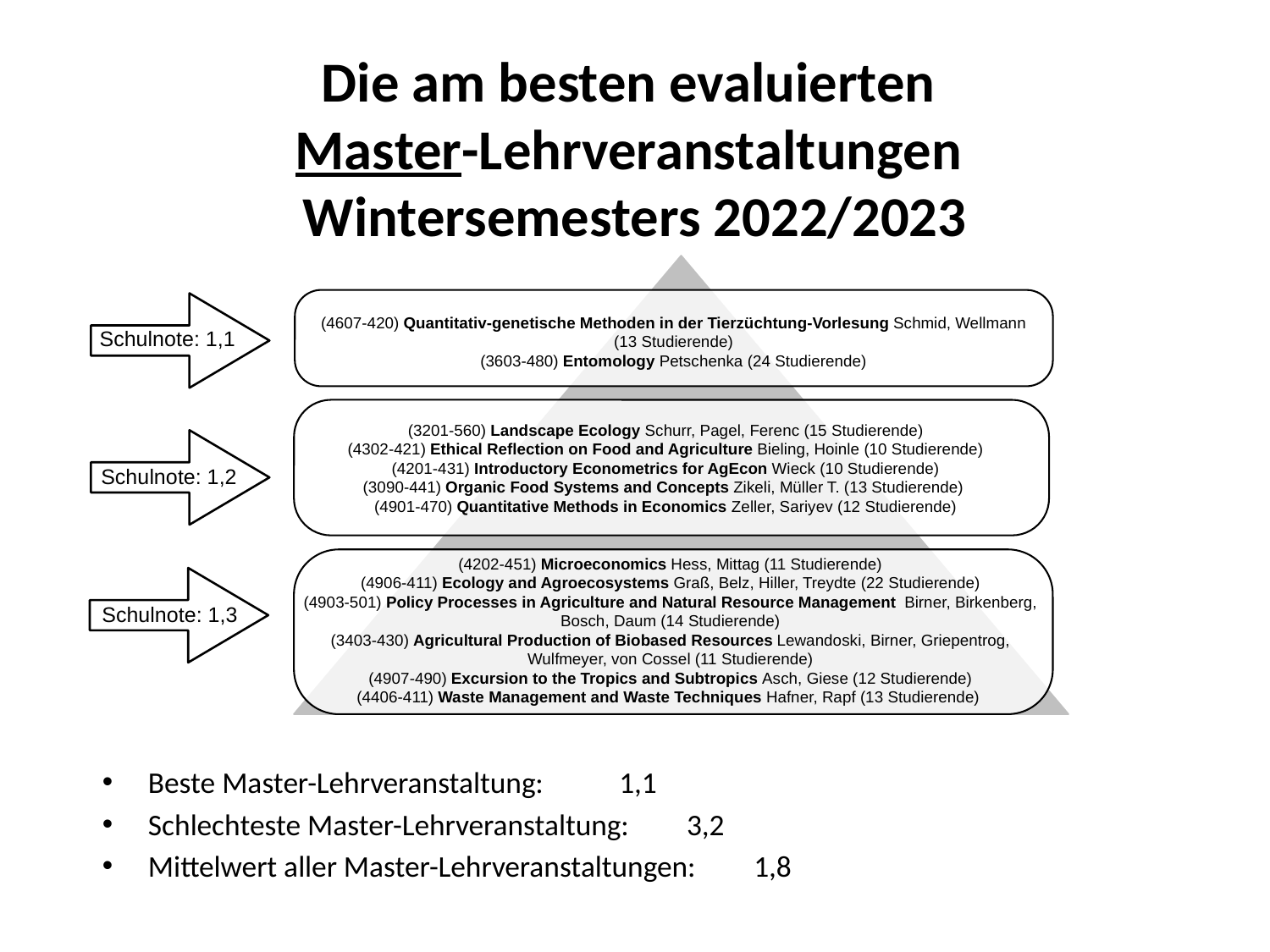

Die am besten evaluierten
Master-Lehrveranstaltungen
Wintersemesters 2022/2023

Schulnote: 1,1
 (4607-420) Quantitativ-genetische Methoden in der Tierzüchtung-Vorlesung Schmid, Wellmann
(13 Studierende)
(3603-480) Entomology Petschenka (24 Studierende)

Schulnote: 1,2

Schulnote: 1,3

(4202-451) Microeconomics Hess, Mittag (11 Studierende)
(4906-411) Ecology and Agroecosystems Graß, Belz, Hiller, Treydte (22 Studierende)
(4903-501) Policy Processes in Agriculture and Natural Resource Management  Birner, Birkenberg, Bosch, Daum (14 Studierende)
(3403-430) Agricultural Production of Biobased Resources Lewandoski, Birner, Griepentrog, Wulfmeyer, von Cossel (11 Studierende)
(4907-490) Excursion to the Tropics and Subtropics Asch, Giese (12 Studierende)
(4406-411) Waste Management and Waste Techniques Hafner, Rapf (13 Studierende)

(3201-560) Landscape Ecology Schurr, Pagel, Ferenc (15 Studierende)
(4302-421) Ethical Reflection on Food and Agriculture Bieling, Hoinle (10 Studierende)
(4201-431) Introductory Econometrics for AgEcon Wieck (10 Studierende)
(3090-441) Organic Food Systems and Concepts Zikeli, Müller T. (13 Studierende)
(4901-470) Quantitative Methods in Economics Zeller, Sariyev (12 Studierende)
Beste Master-Lehrveranstaltung:		  		1,1
Schlechteste Master-Lehrveranstaltung: 			3,2
Mittelwert aller Master-Lehrveranstaltungen:			1,8